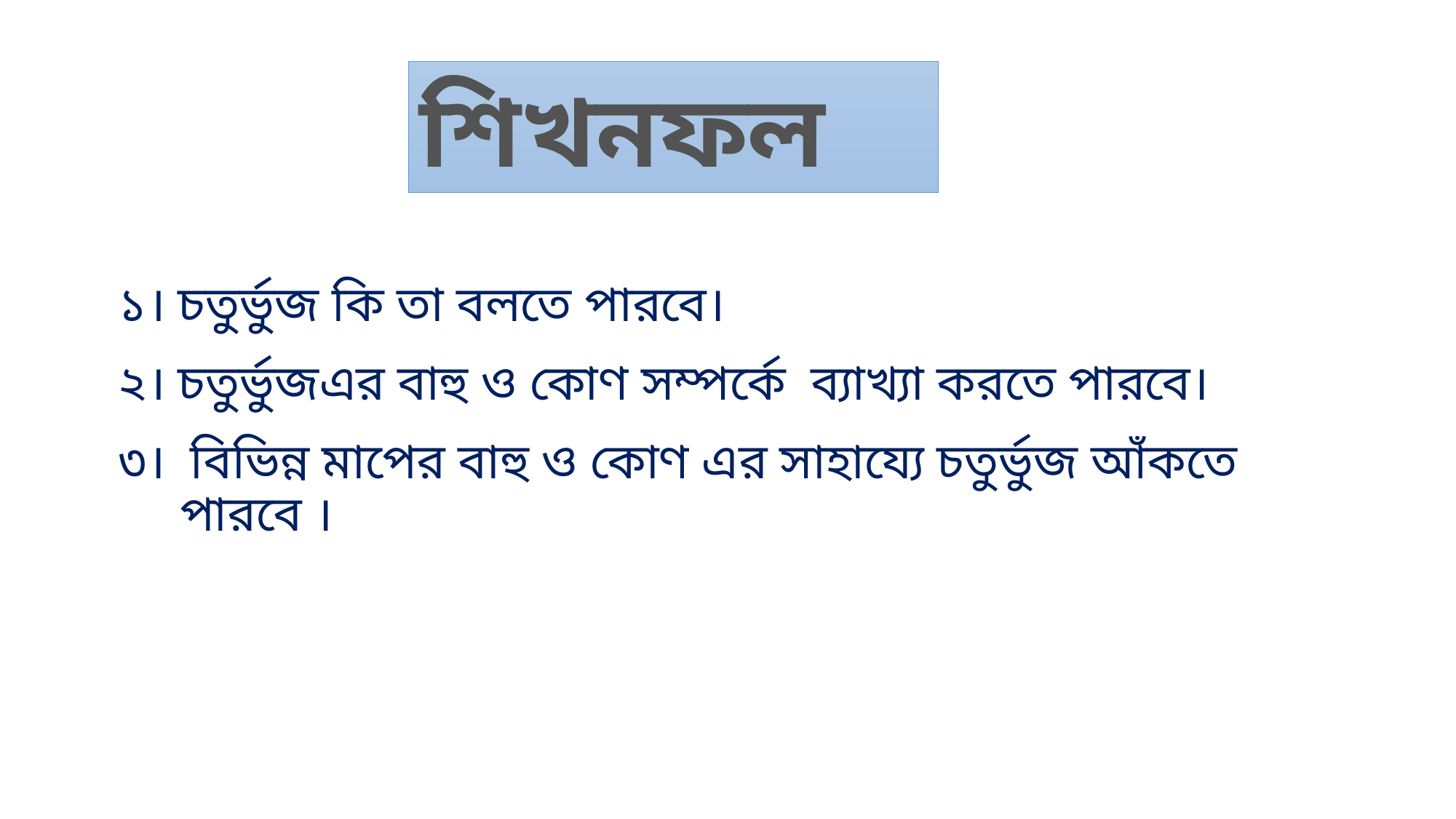

শিখনফল
১। চতুর্ভুজ কি তা বলতে পারবে।

২। চতুর্ভুজএর বাহু ও কোণ সম্পর্কে  ব্যাখ্যা করতে পারবে।

৩।  বিভিন্ন মাপের বাহু ও কোণ এর সাহায্যে চতুর্ভুজ আঁকতে পারবে ।